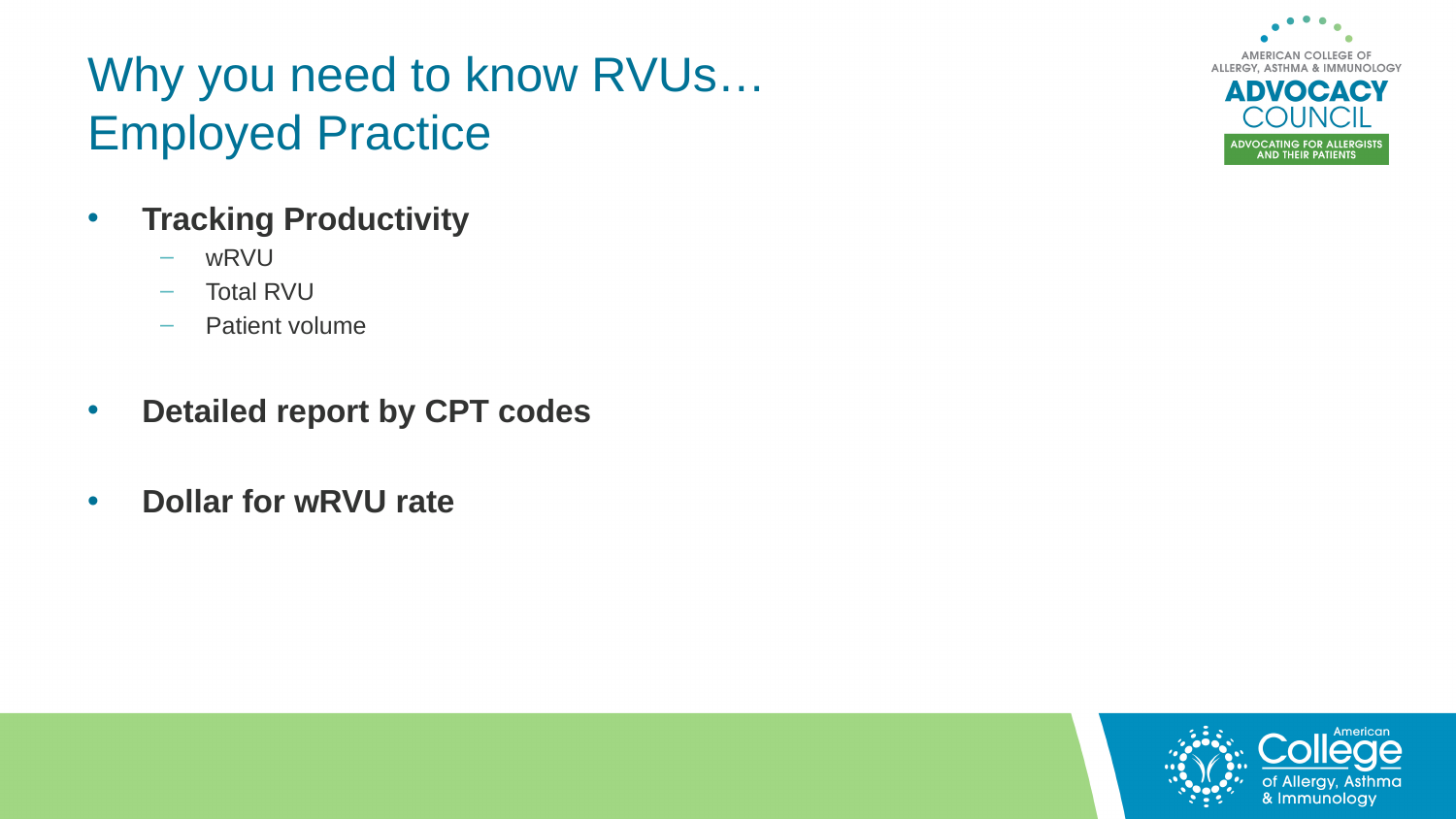

# Why you need to know RVUs… Employed Practice
Tracking Productivity
wRVU
Total RVU
Patient volume

Detailed report by CPT codes

Dollar for wRVU rate